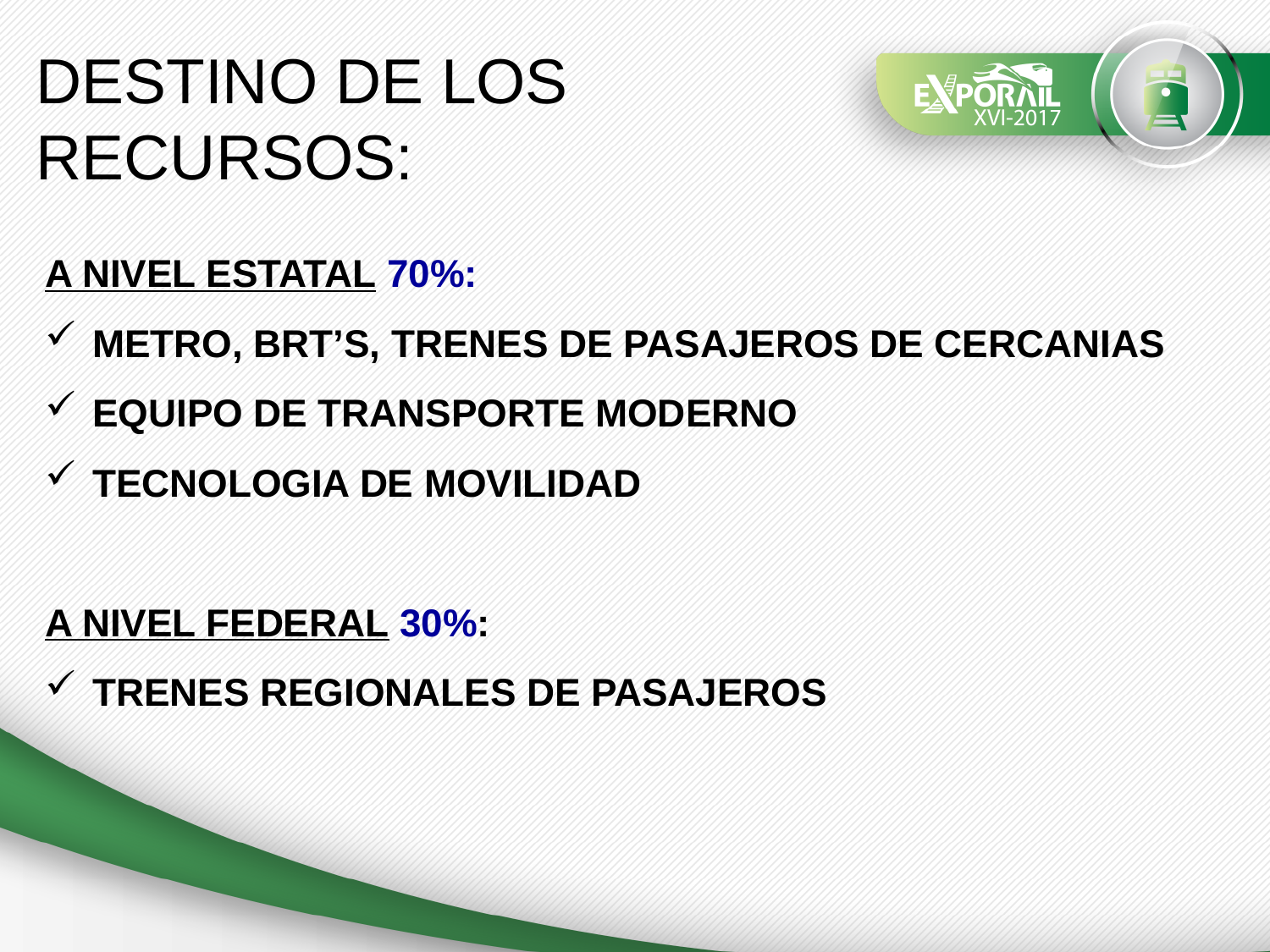

DESTINO DE LOS RECURSOS:
A NIVEL ESTATAL 70%:
METRO, BRT’S, TRENES DE PASAJEROS DE CERCANIAS
EQUIPO DE TRANSPORTE MODERNO
TECNOLOGIA DE MOVILIDAD

A NIVEL FEDERAL 30%:
TRENES REGIONALES DE PASAJEROS